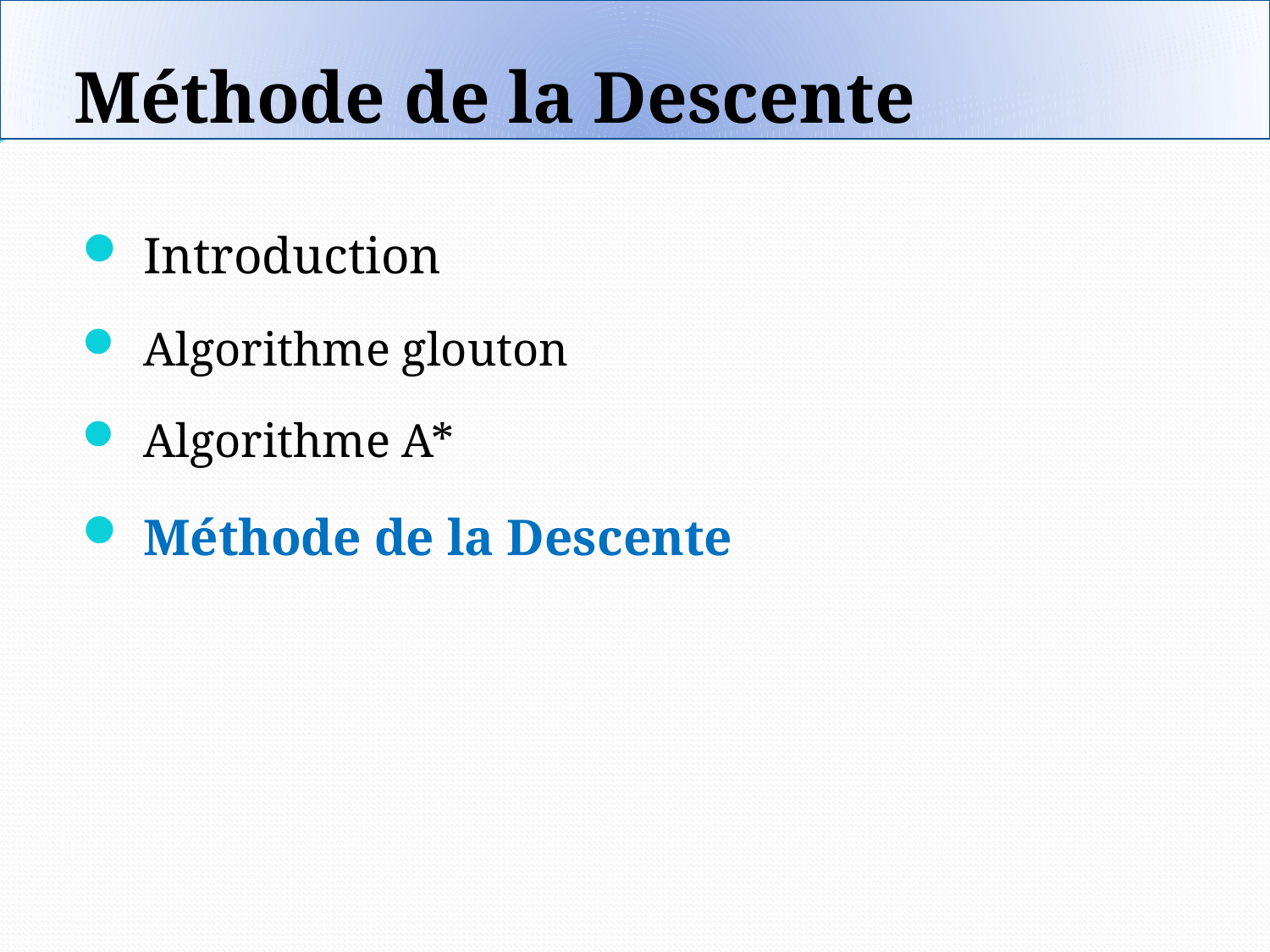

# Méthode de la Descente
Introduction
Algorithme glouton
Algorithme A*
Méthode de la Descente